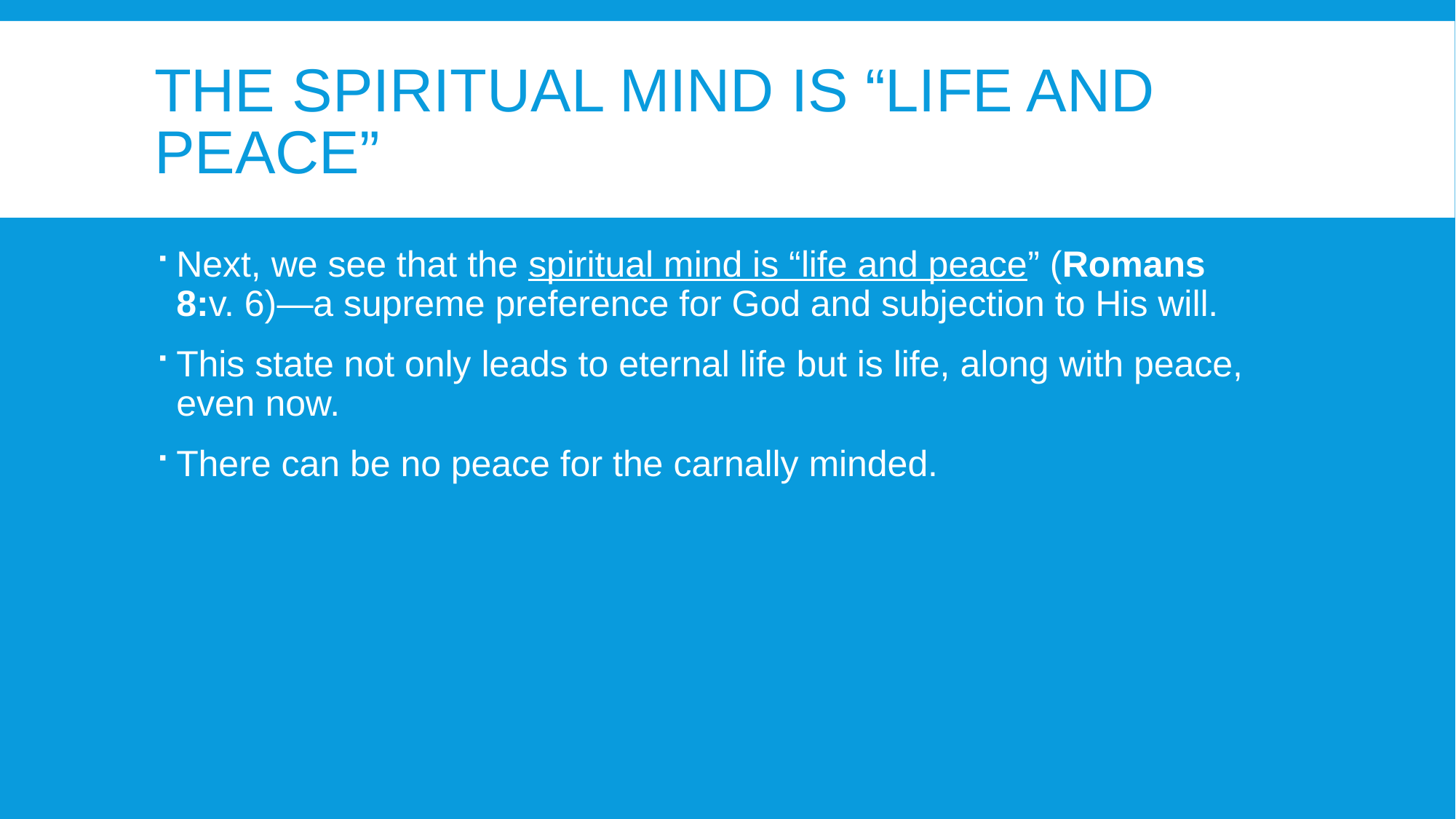

# the spiritual mind is “life and peace”
Next, we see that the spiritual mind is “life and peace” (Romans 8:v. 6)—a supreme preference for God and subjection to His will.
This state not only leads to eternal life but is life, along with peace, even now.
There can be no peace for the carnally minded.